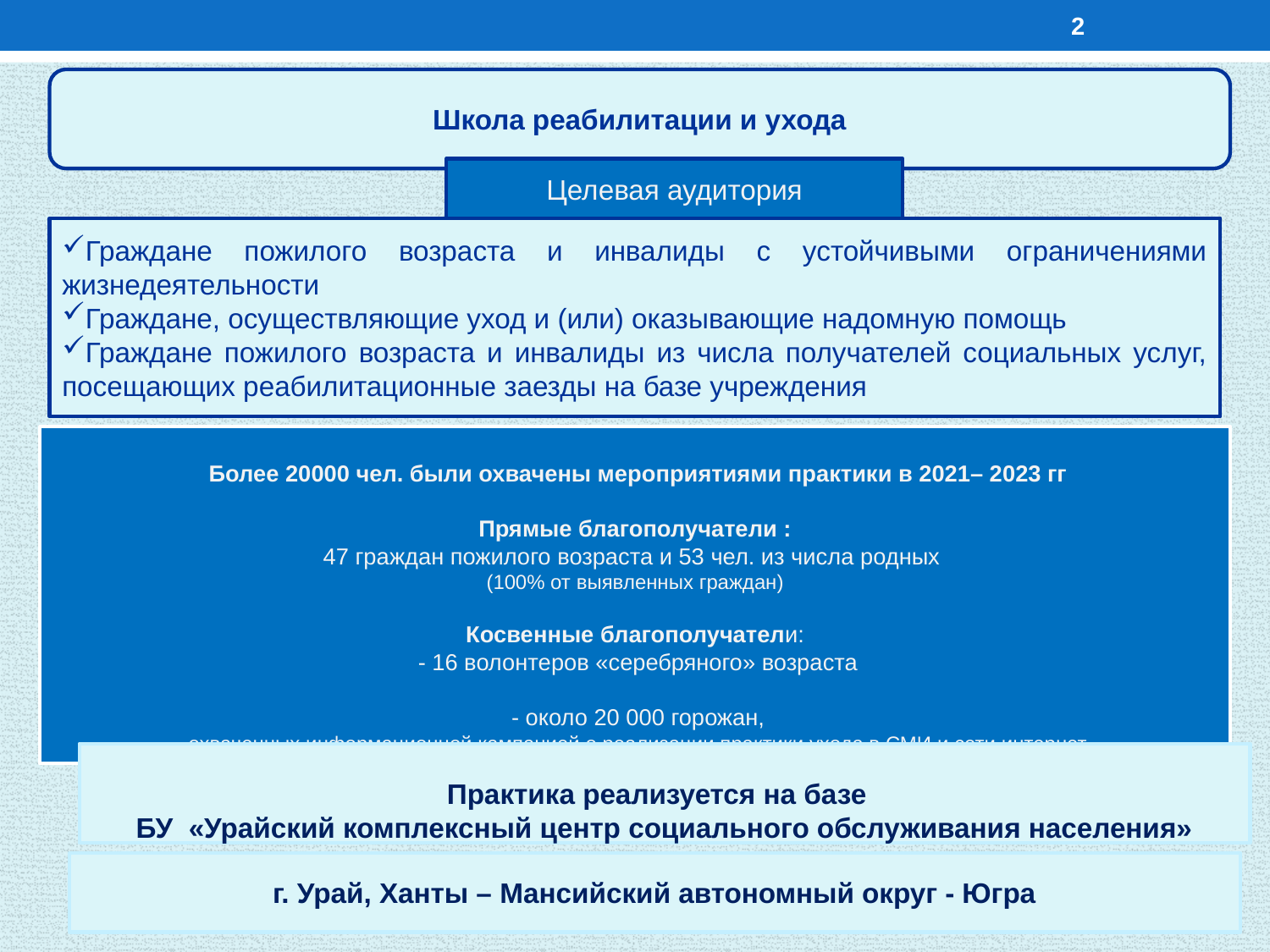

2
Школа реабилитации и ухода
Целевая аудитория
Граждане пожилого возраста и инвалиды с устойчивыми ограничениями жизнедеятельности
Граждане, осуществляющие уход и (или) оказывающие надомную помощь
Граждане пожилого возраста и инвалиды из числа получателей социальных услуг, посещающих реабилитационные заезды на базе учреждения

 Более 20000 чел. были охвачены мероприятиями практики в 2021– 2023 гг

Прямые благополучатели :
47 граждан пожилого возраста и 53 чел. из числа родных
(100% от выявленных граждан)

Косвенные благополучатели:
 - 16 волонтеров «серебряного» возраста

 - около 20 000 горожан,
 охваченных информационной кампанией о реализации практики ухода в СМИ и сети интернет

Практика реализуется на базе
БУ  «Урайский комплексный центр социального обслуживания населения»
г. Урай, Ханты – Мансийский автономный округ - Югра